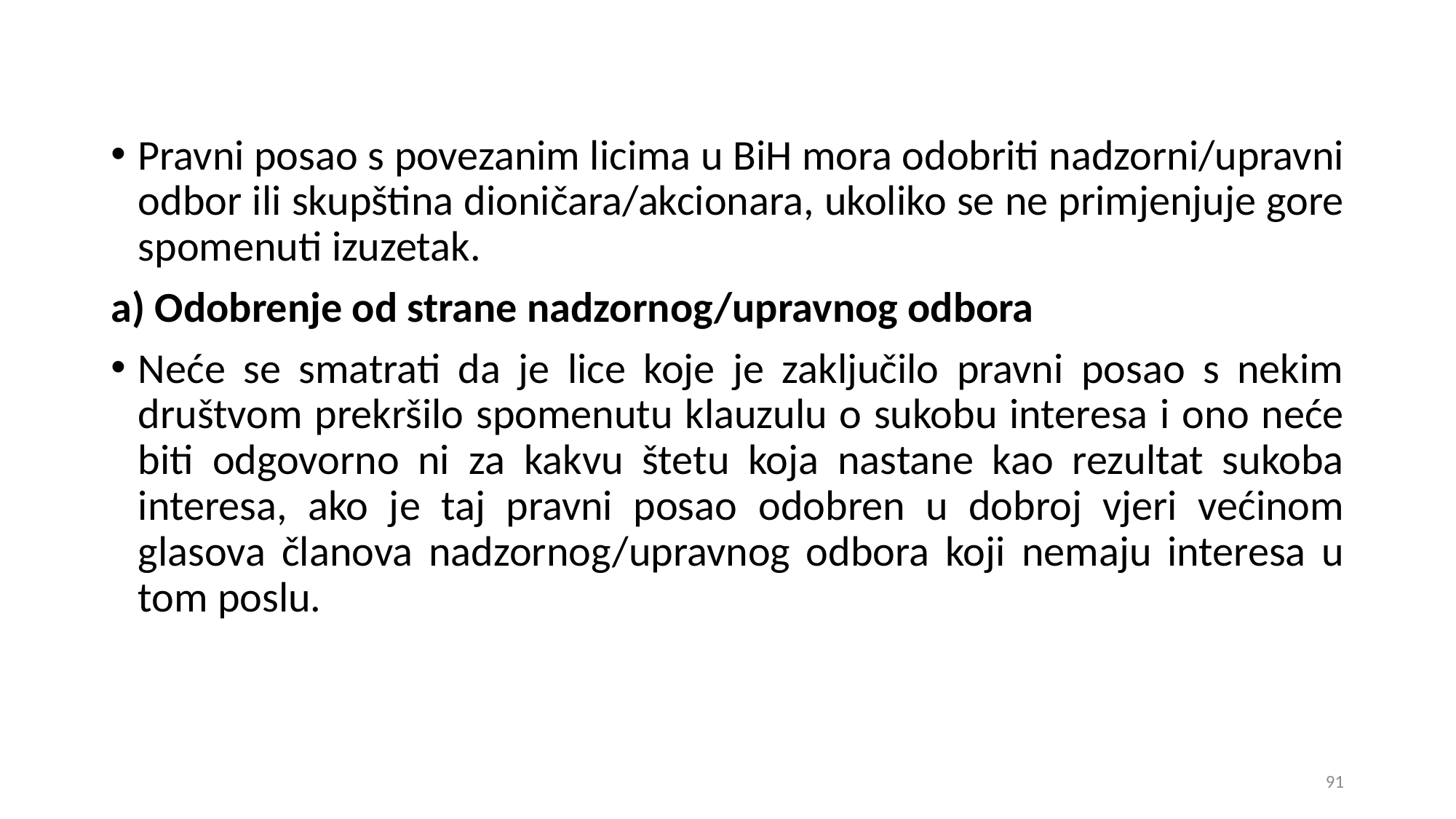

Pravni posao s povezanim licima u BiH mora odobriti nadzorni/upravni odbor ili skupština dioničara/akcionara, ukoliko se ne primjenjuje gore spomenuti izuzetak.
a) Odobrenje od strane nadzornog/upravnog odbora
Neće se smatrati da je lice koje je zaključilo pravni posao s nekim društvom prekršilo spomenutu klauzulu o sukobu interesa i ono neće biti odgovorno ni za kakvu štetu koja nastane kao rezultat sukoba interesa, ako je taj pravni posao odobren u dobroj vjeri većinom glasova članova nadzornog/upravnog odbora koji nemaju interesa u tom poslu.
91